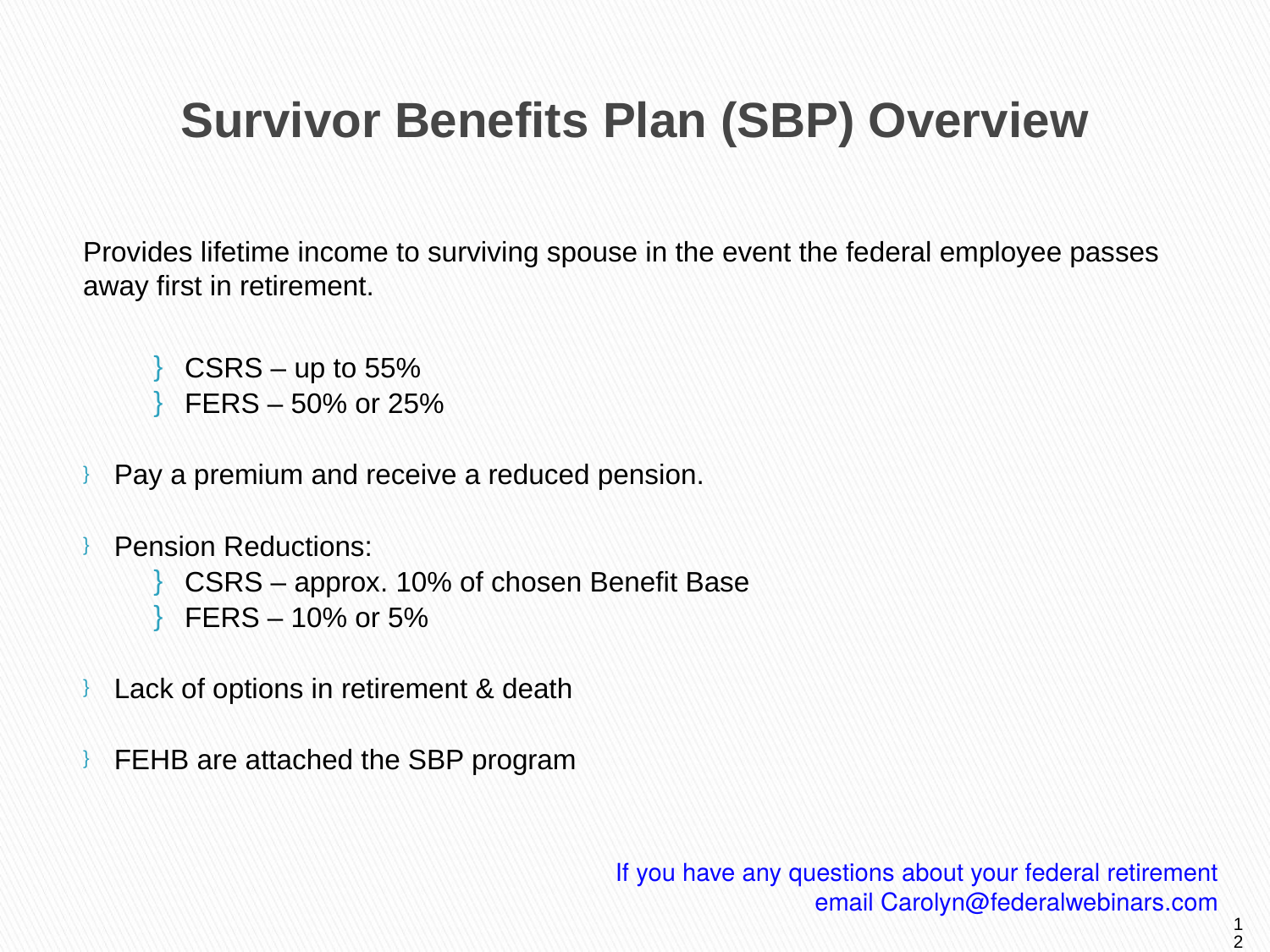

# Survivor Benefits Plan (SBP) Overview

Provides lifetime income to surviving spouse in the event the federal employee passes away first in retirement.

CSRS – up to 55%
FERS – 50% or 25%

Pay a premium and receive a reduced pension.

Pension Reductions:
CSRS – approx. 10% of chosen Benefit Base
FERS – 10% or 5%

Lack of options in retirement & death

FEHB are attached the SBP program

If you have any questions about your federal retirement
email Carolyn@federalwebinars.com
12